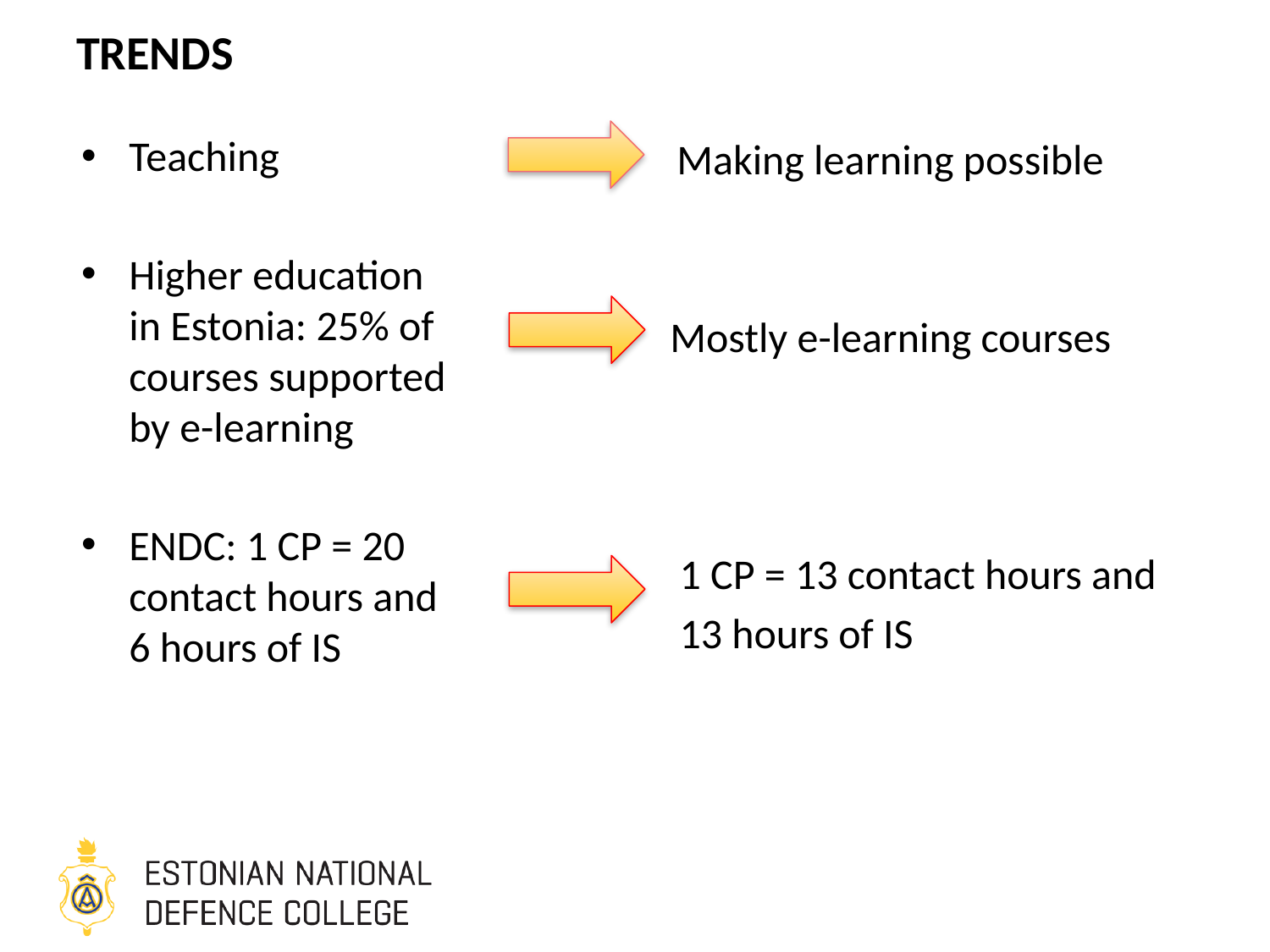

# TRENDS

Teaching

Higher education in Estonia: 25% of courses supported by e-learning

ENDC: 1 CP = 20 contact hours and 6 hours of IS
    Making learning possible

                Mostly e-learning courses

                 1 CP = 13 contact hours and
                 13 hours of IS